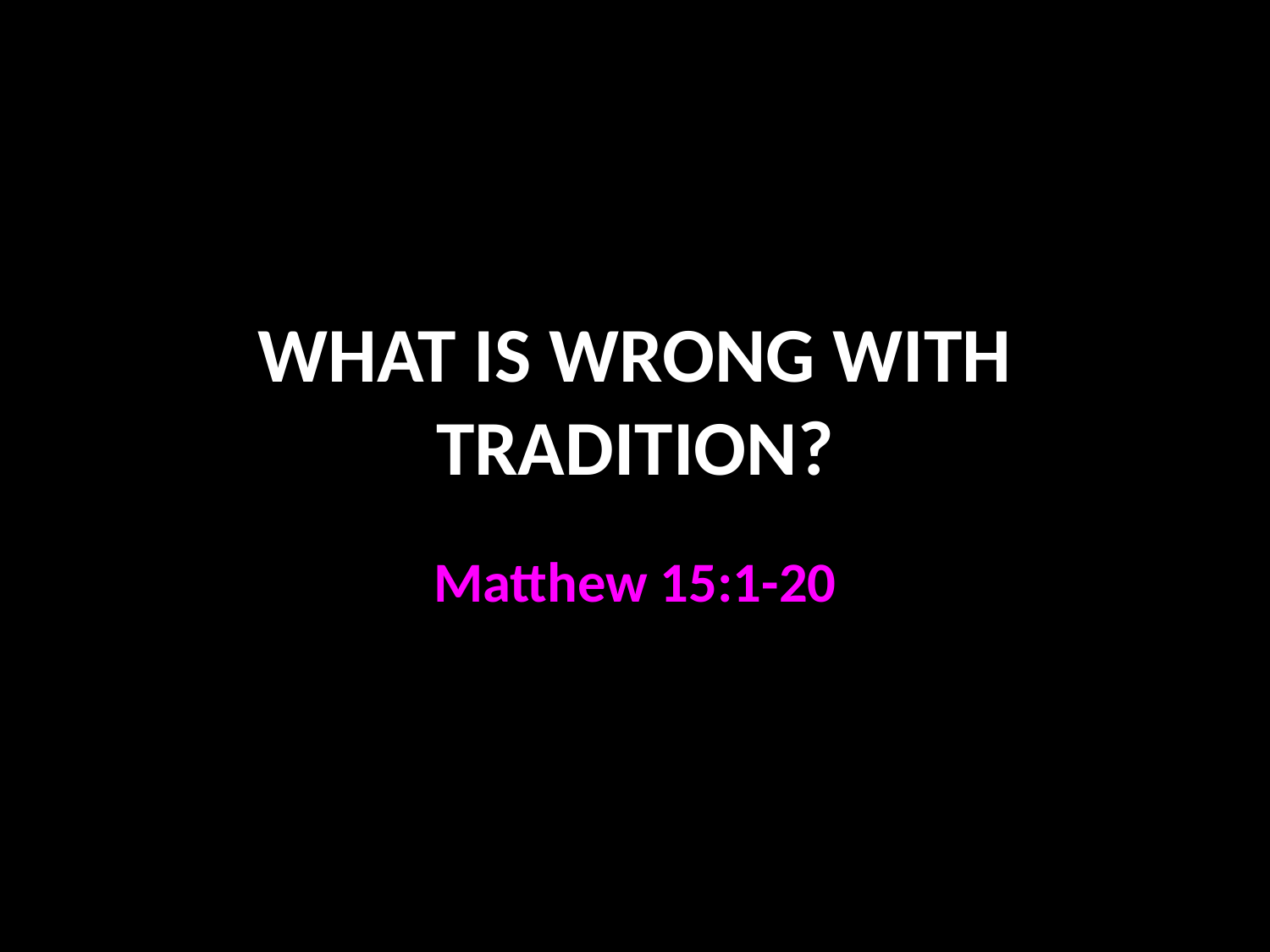

# WHAT IS WRONG WITH TRADITION?
Matthew 15:1-20